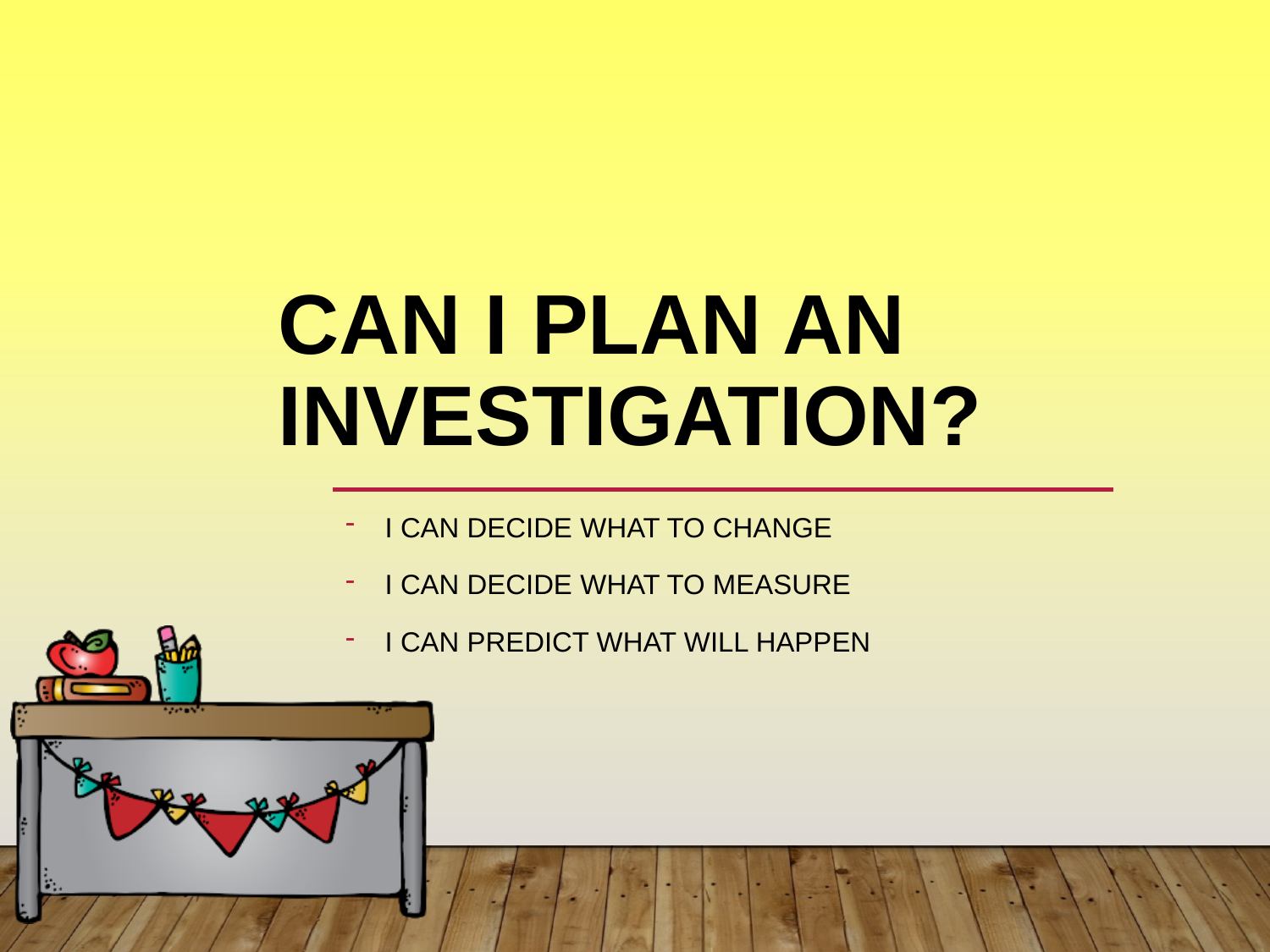

# Can I plan an investigation?
I can decide what to change
I can decide what to measure
I can predict what will happen